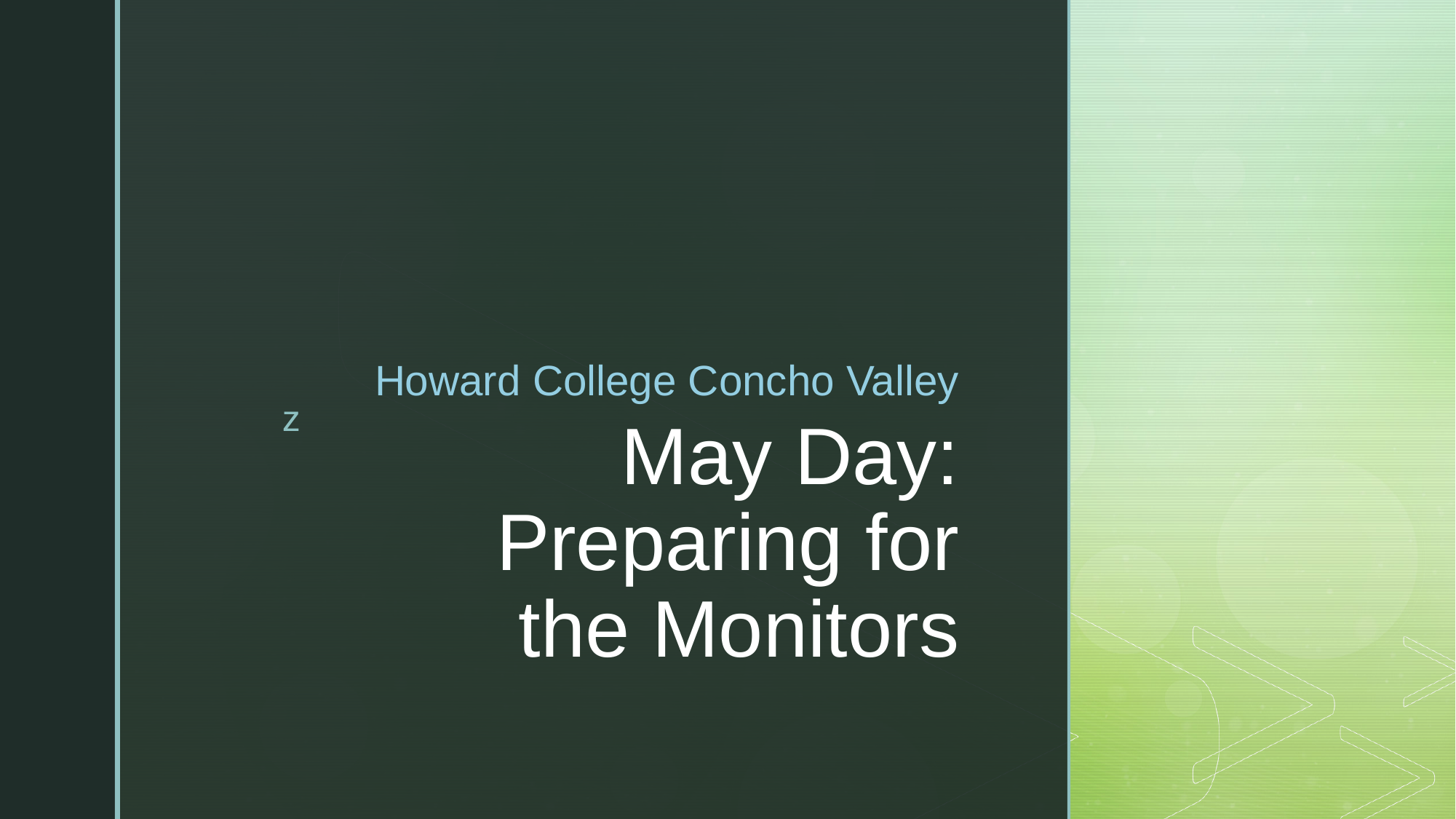

Howard College Concho Valley
# May Day: Preparing for the Monitors